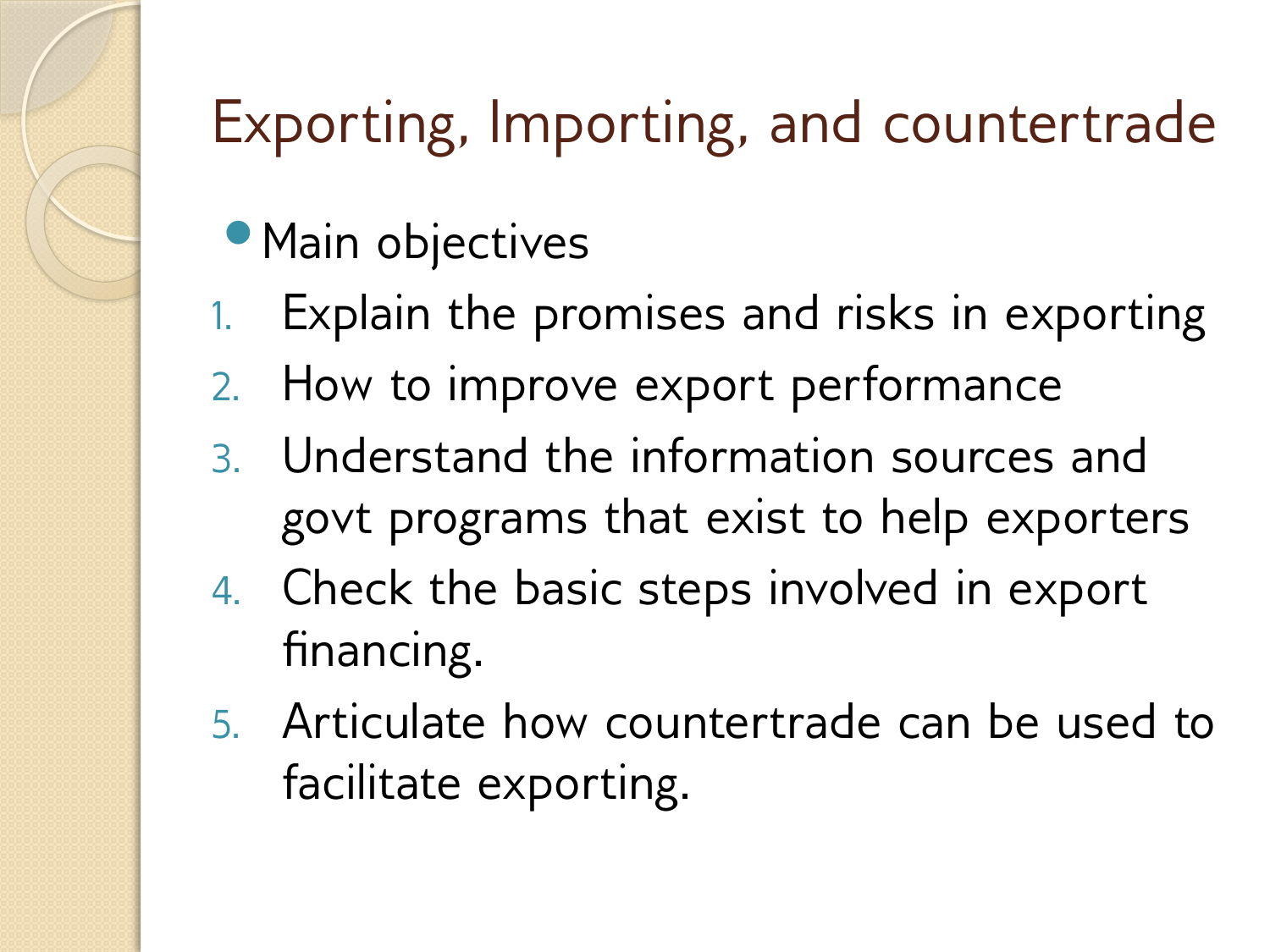

# Exporting, Importing, and countertrade
Main objectives
Explain the promises and risks in exporting
How to improve export performance
Understand the information sources and govt programs that exist to help exporters
Check the basic steps involved in export financing.
Articulate how countertrade can be used to facilitate exporting.